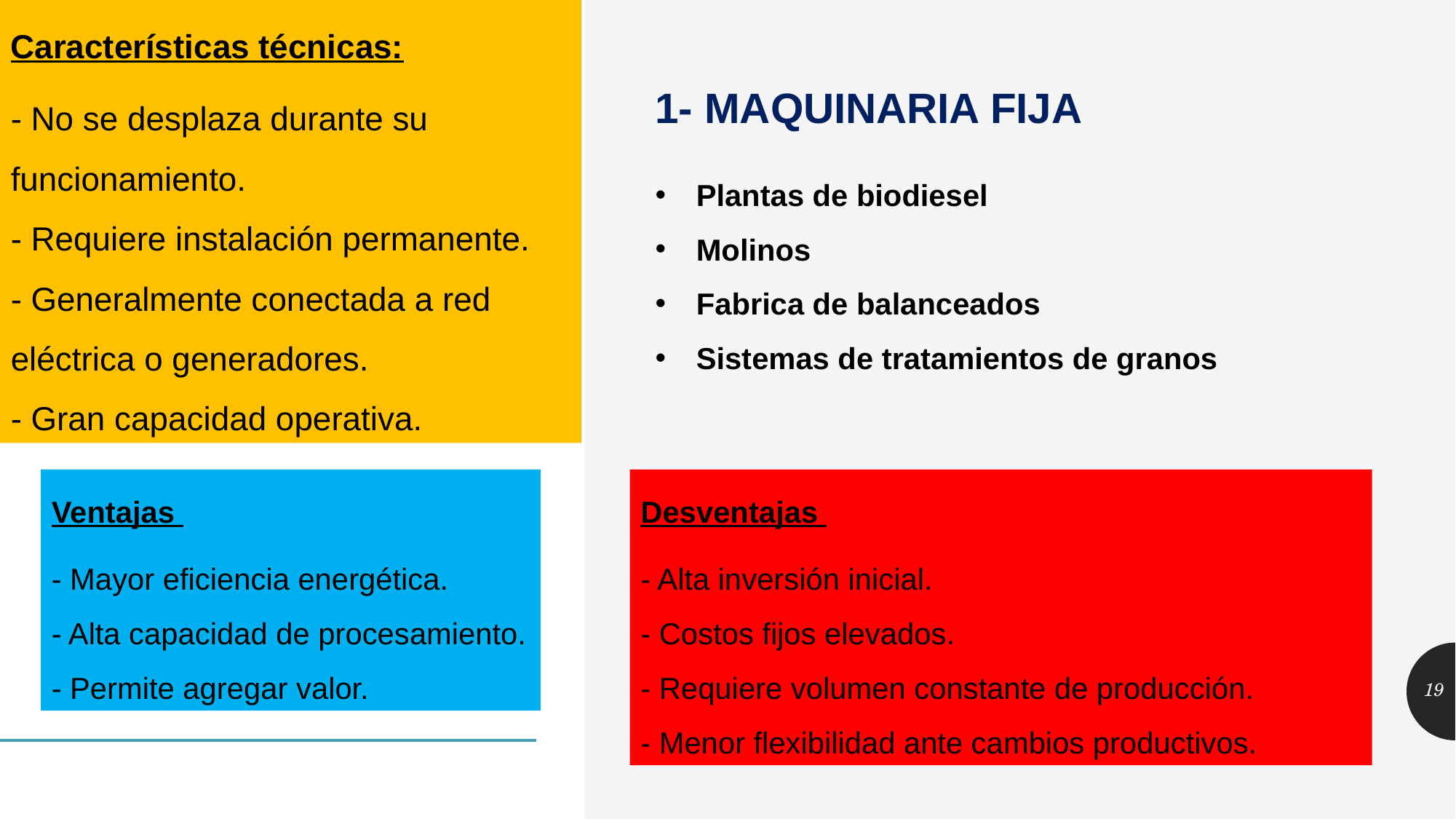

Características técnicas:
- No se desplaza durante su funcionamiento.
- Requiere instalación permanente.
- Generalmente conectada a red eléctrica o generadores.
- Gran capacidad operativa.
1- MAQUINARIA FIJA
Plantas de biodiesel
Molinos
Fabrica de balanceados
Sistemas de tratamientos de granos
Ventajas
- Mayor eficiencia energética.
- Alta capacidad de procesamiento.
- Permite agregar valor.
Desventajas
- Alta inversión inicial.
- Costos fijos elevados.
- Requiere volumen constante de producción.
- Menor flexibilidad ante cambios productivos.
19